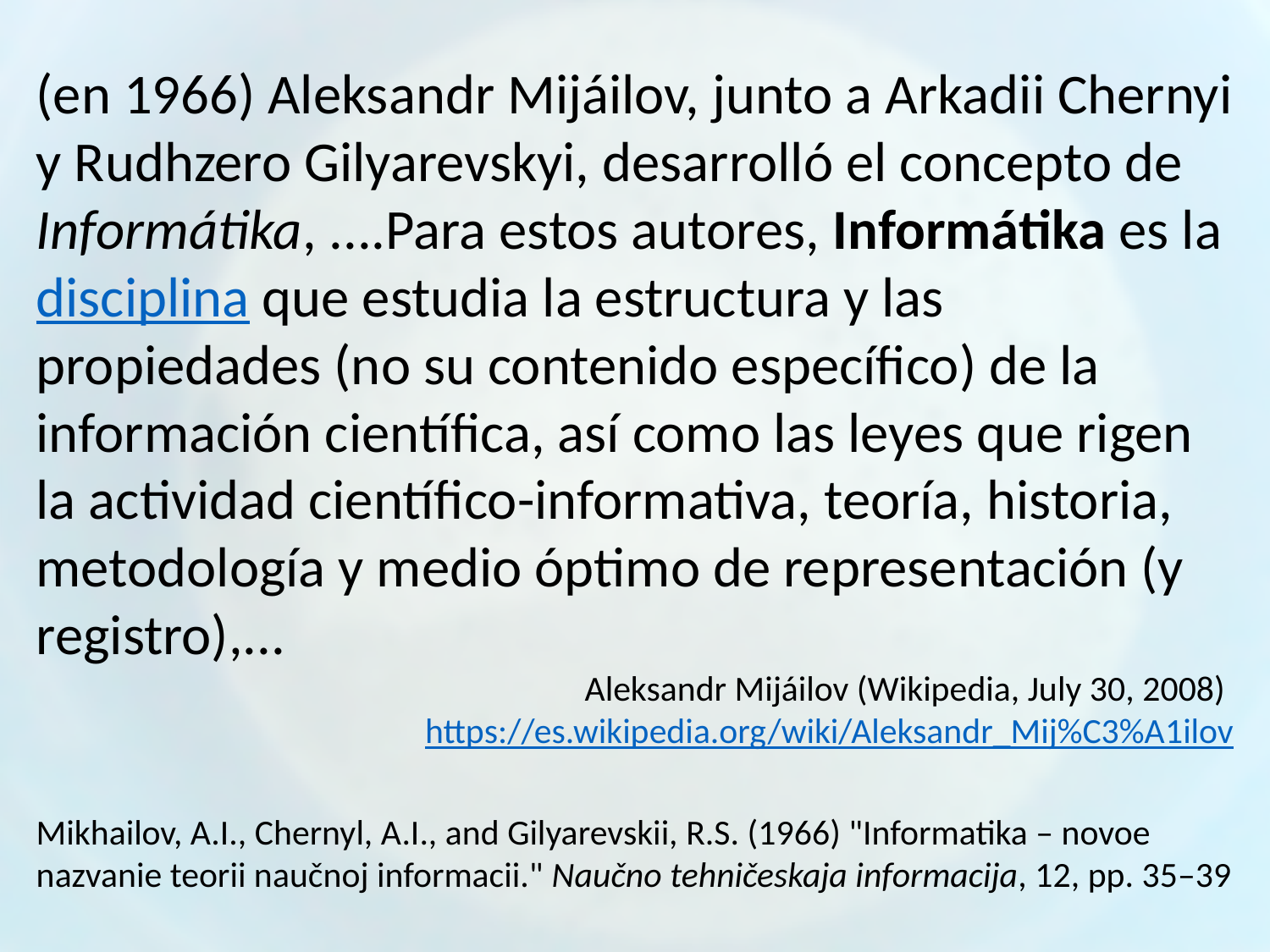

(en 1966) Aleksandr Mijáilov, junto a Arkadii Chernyi y Rudhzero Gilyarevskyi, desarrolló el concepto de Informátika, ....Para estos autores, Informátika es la disciplina que estudia la estructura y las propiedades (no su contenido específico) de la información científica, así como las leyes que rigen la actividad científico-informativa, teoría, historia, metodología y medio óptimo de representación (y registro),...
Aleksandr Mijáilov (Wikipedia, July 30, 2008) https://es.wikipedia.org/wiki/Aleksandr_Mij%C3%A1ilov

Mikhailov, A.I., Chernyl, A.I., and Gilyarevskii, R.S. (1966) "Informatika – novoe nazvanie teorii naučnoj informacii." Naučno tehničeskaja informacija, 12, pp. 35–39